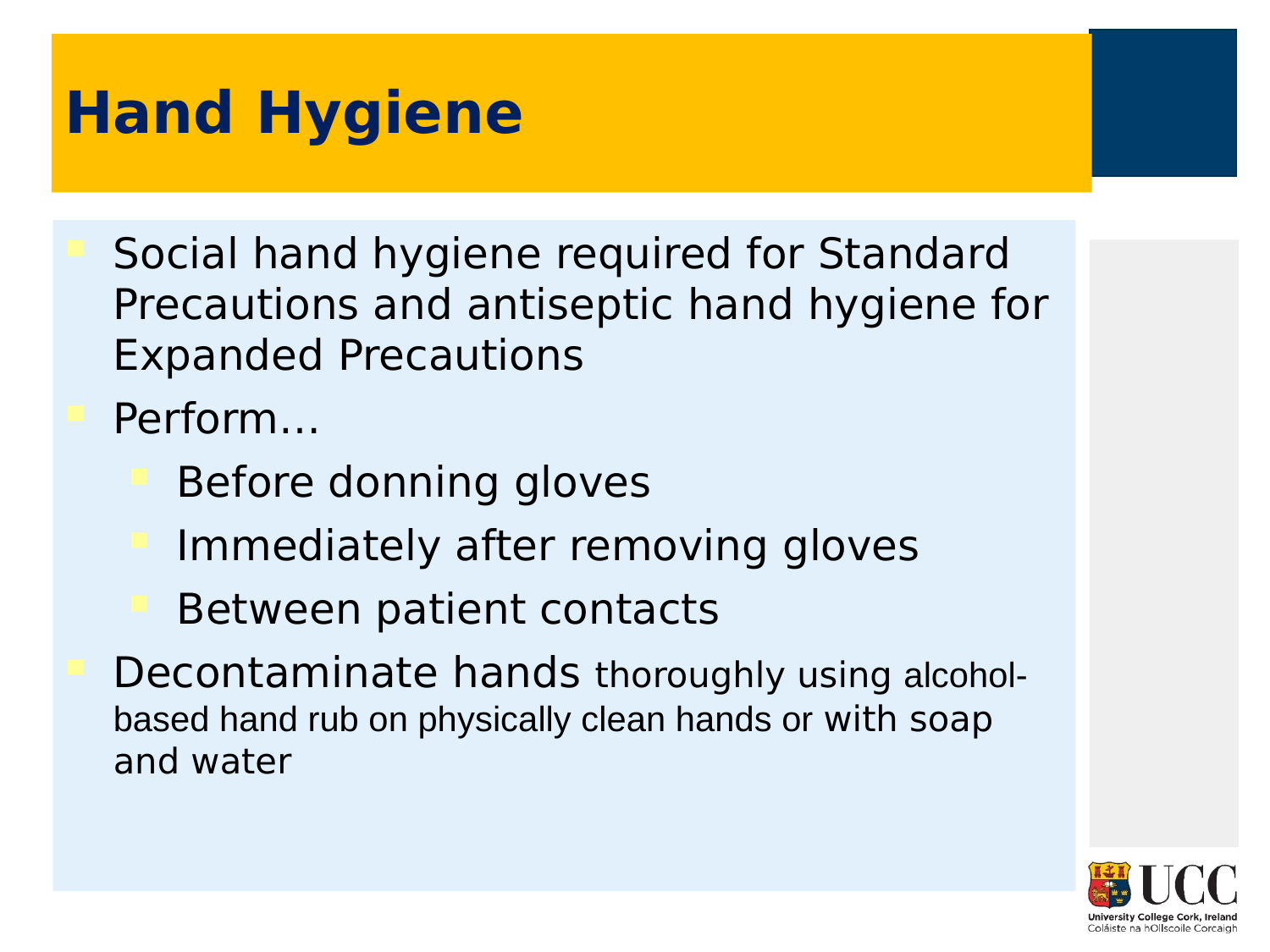

# Hand Hygiene
Social hand hygiene required for Standard Precautions and antiseptic hand hygiene for  Expanded Precautions
Perform…
Before donning gloves
Immediately after removing gloves
Between patient contacts
Decontaminate hands thoroughly using alcohol-based hand rub on physically clean hands or with soap and water